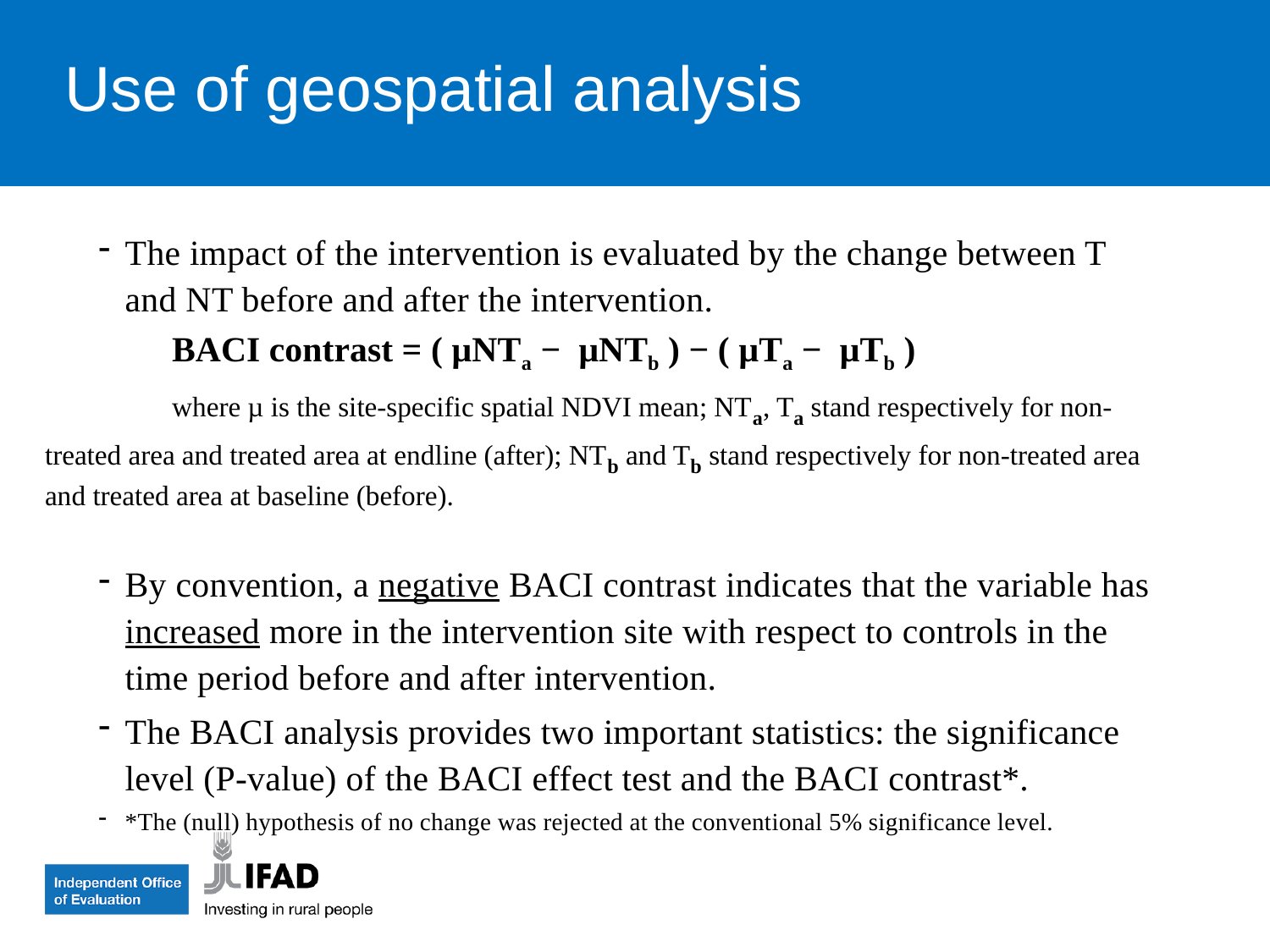

Use of geospatial analysis
The impact of the intervention is evaluated by the change between T and NT before and after the intervention.
	BACI contrast = ( µNTa −  µNTb ) − ( µTa −  µTb )
	where µ is the site-specific spatial NDVI mean; NTa, Ta stand respectively for non-treated area and treated area at endline (after); NTb and Tb stand respectively for non-treated area and treated area at baseline (before).

By convention, a negative BACI contrast indicates that the variable has increased more in the intervention site with respect to controls in the time period before and after intervention.
The BACI analysis provides two important statistics: the significance level (P-value) of the BACI effect test and the BACI contrast*.
*The (null) hypothesis of no change was rejected at the conventional 5% significance level.